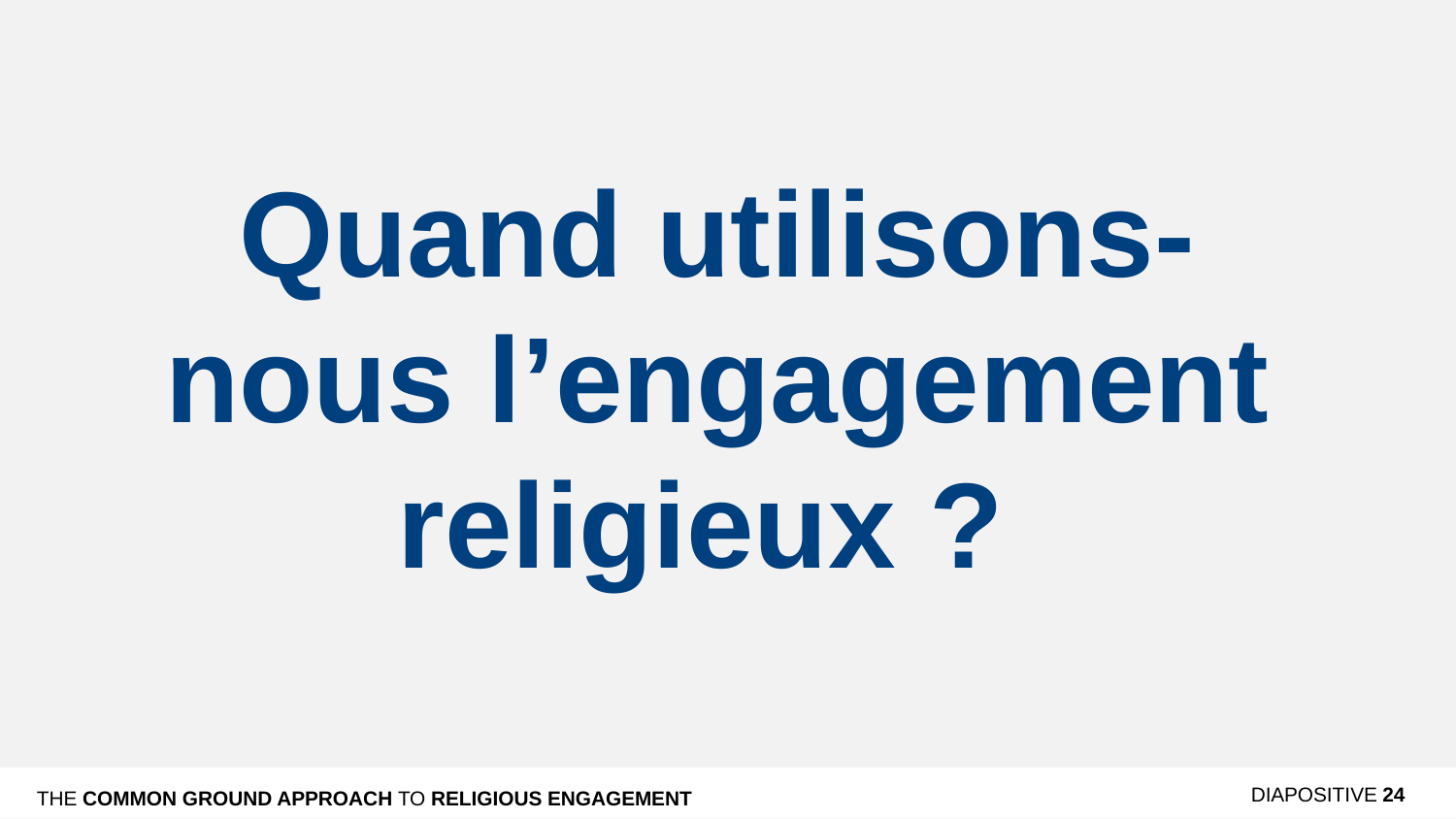

# Quand utilisons-nous l’engagement religieux ?
DIAPOSITIVE 24